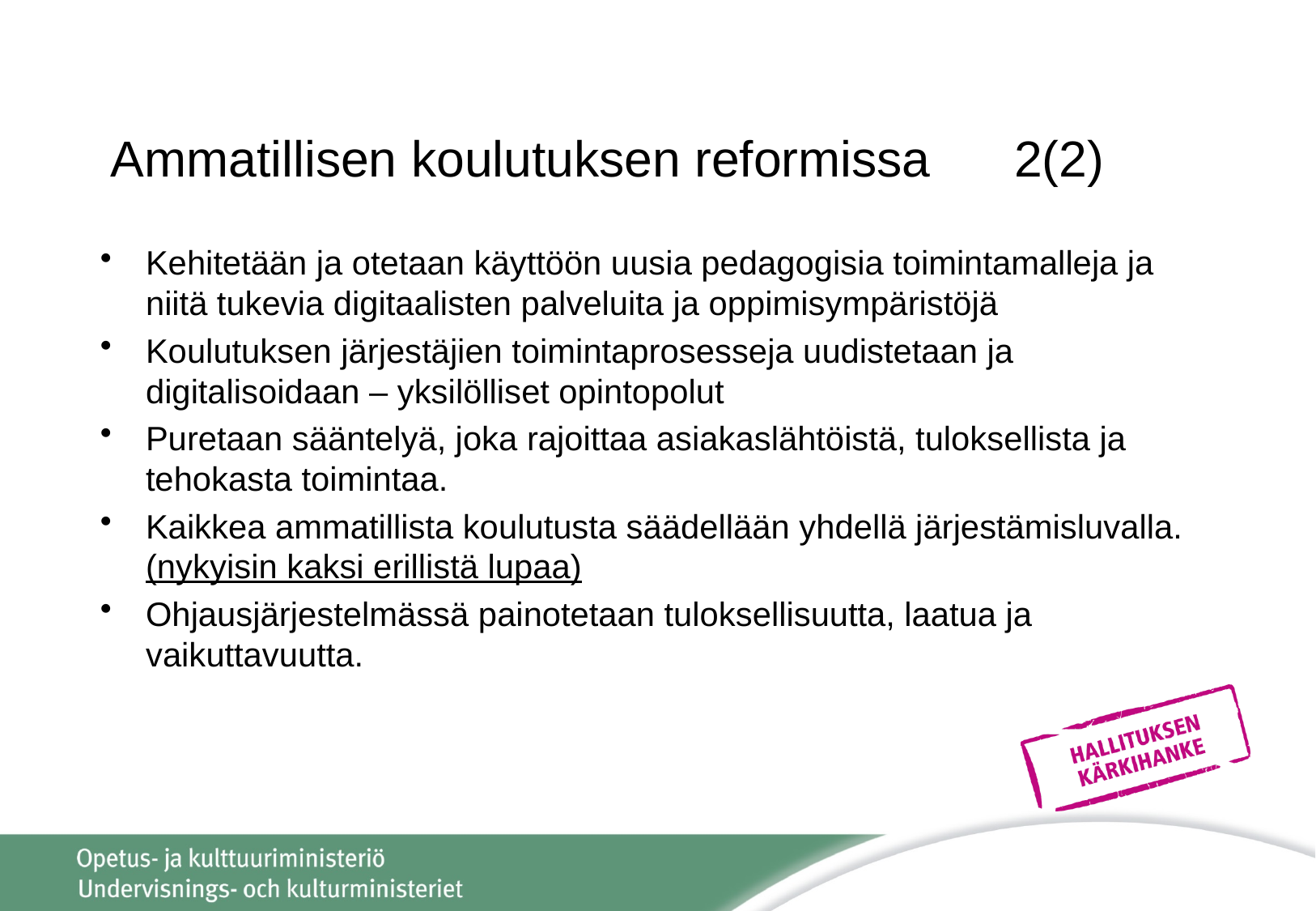

# Ammatillisen koulutuksen reformissa      2(2)
Kehitetään ja otetaan käyttöön uusia pedagogisia toimintamalleja ja niitä tukevia digitaalisten palveluita ja oppimisympäristöjä
Koulutuksen järjestäjien toimintaprosesseja uudistetaan ja digitalisoidaan – yksilölliset opintopolut
Puretaan sääntelyä, joka rajoittaa asiakaslähtöistä, tuloksellista ja tehokasta toimintaa.
Kaikkea ammatillista koulutusta säädellään yhdellä järjestämisluvalla. (nykyisin kaksi erillistä lupaa)
Ohjausjärjestelmässä painotetaan tuloksellisuutta, laatua ja vaikuttavuutta.